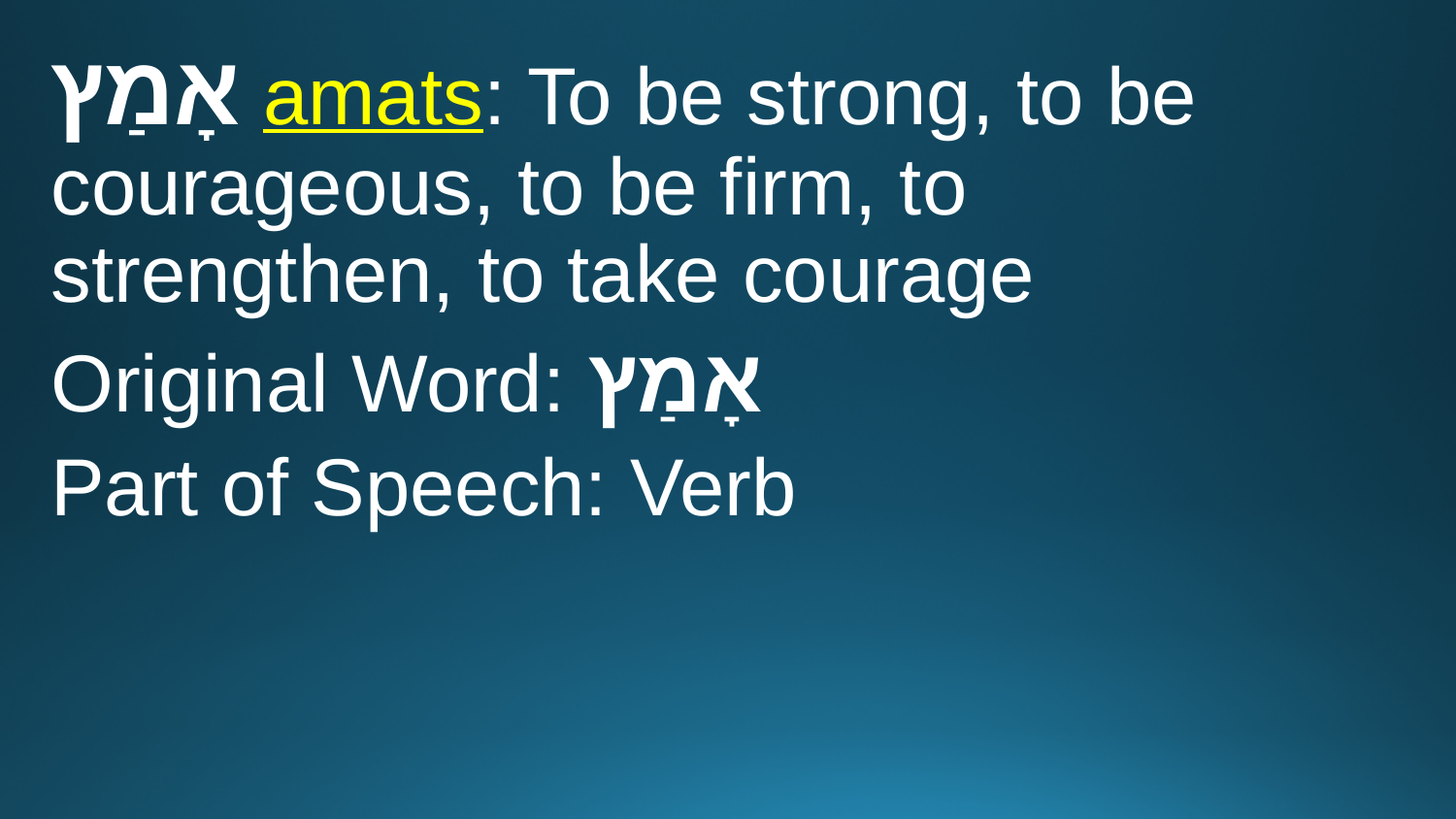

אָמַץ amats: To be strong, to be courageous, to be firm, to strengthen, to take courage
Original Word: אָמַץ
Part of Speech: Verb